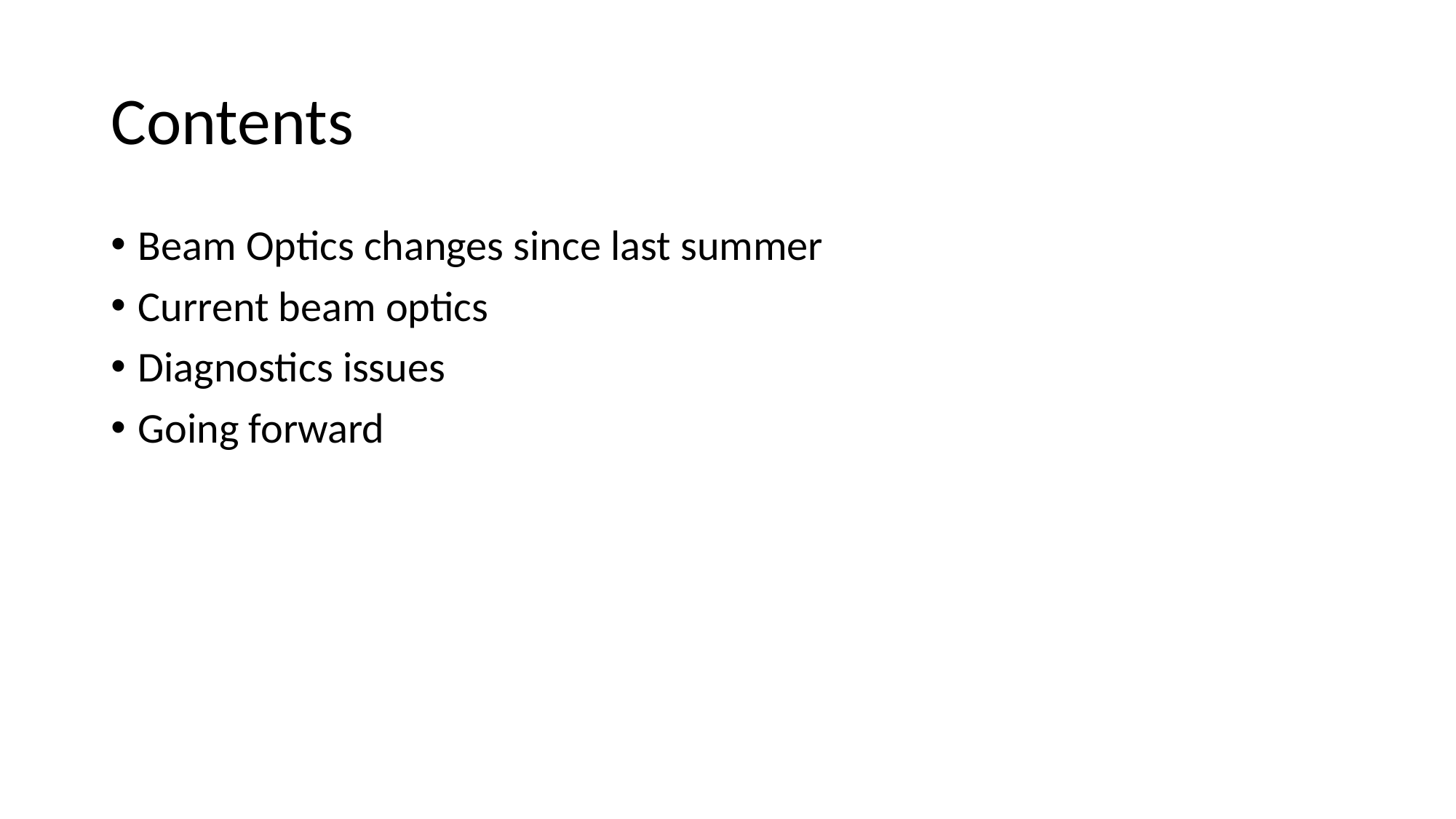

# Contents
Beam Optics changes since last summer
Current beam optics
Diagnostics issues
Going forward